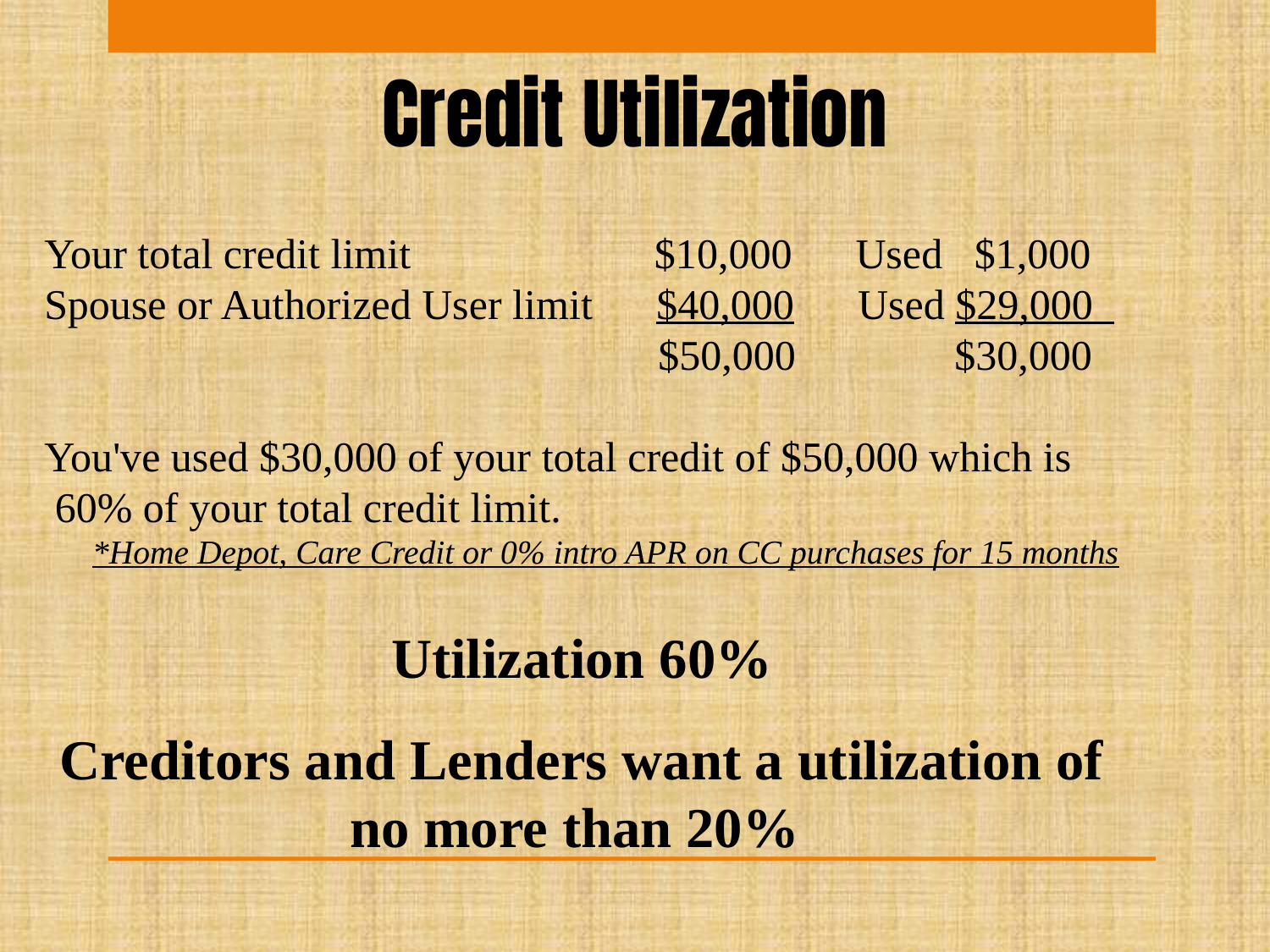

Credit Utilization

Your total credit limit                       $10,000      Used   $1,000
Spouse or Authorized User limit      $40,000      Used $29,000
                                                          $50,000               $30,000

You've used $30,000 of your total credit of $50,000 which is
 60% of your total credit limit.
      *Home Depot, Care Credit or 0% intro APR on CC purchases for 15 months

Utilization 60%

Creditors and Lenders want a utilization of no more than 20%